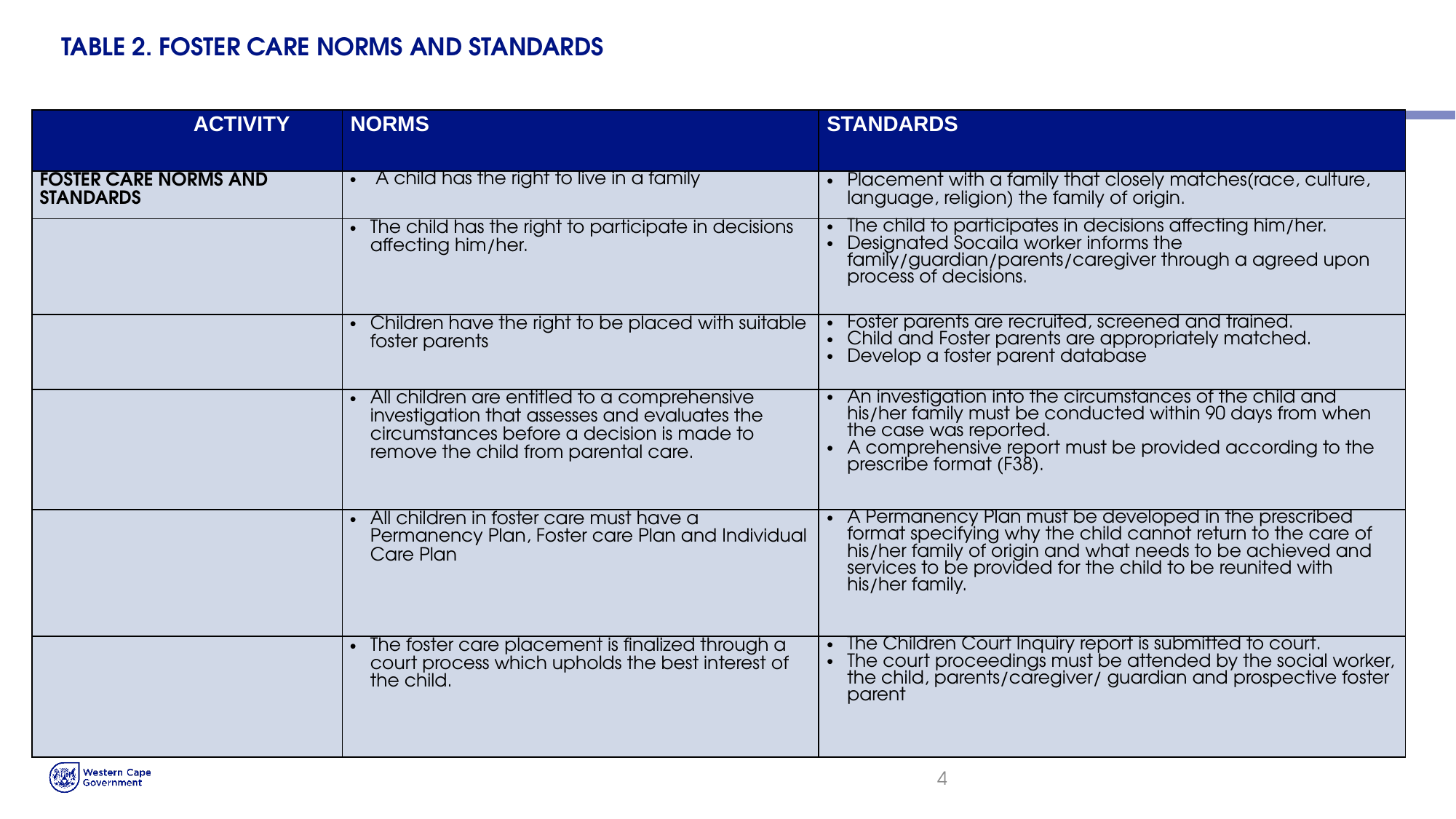

# TABLE 2. FOSTER CARE NORMS AND STANDARDS
| ACTIVITY | NORMS | STANDARDS |
| --- | --- | --- |
| FOSTER CARE NORMS AND STANDARDS | A child has the right to live in a family | Placement with a family that closely matches(race, culture, language, religion) the family of origin. |
|  | The child has the right to participate in decisions affecting him/her. | The child to participates in decisions affecting him/her. Designated Socaila worker informs the family/guardian/parents/caregiver through a agreed upon process of decisions. |
|  | Children have the right to be placed with suitable foster parents | Foster parents are recruited, screened and trained. Child and Foster parents are appropriately matched. Develop a foster parent database |
|  | All children are entitled to a comprehensive investigation that assesses and evaluates the circumstances before a decision is made to remove the child from parental care. | An investigation into the circumstances of the child and his/her family must be conducted within 90 days from when the case was reported. A comprehensive report must be provided according to the prescribe format (F38). |
|  | All children in foster care must have a Permanency Plan, Foster care Plan and Individual Care Plan | A Permanency Plan must be developed in the prescribed format specifying why the child cannot return to the care of his/her family of origin and what needs to be achieved and services to be provided for the child to be reunited with his/her family. |
|  | The foster care placement is finalized through a court process which upholds the best interest of the child. | The Children Court Inquiry report is submitted to court. The court proceedings must be attended by the social worker, the child, parents/caregiver/ guardian and prospective foster parent |
4